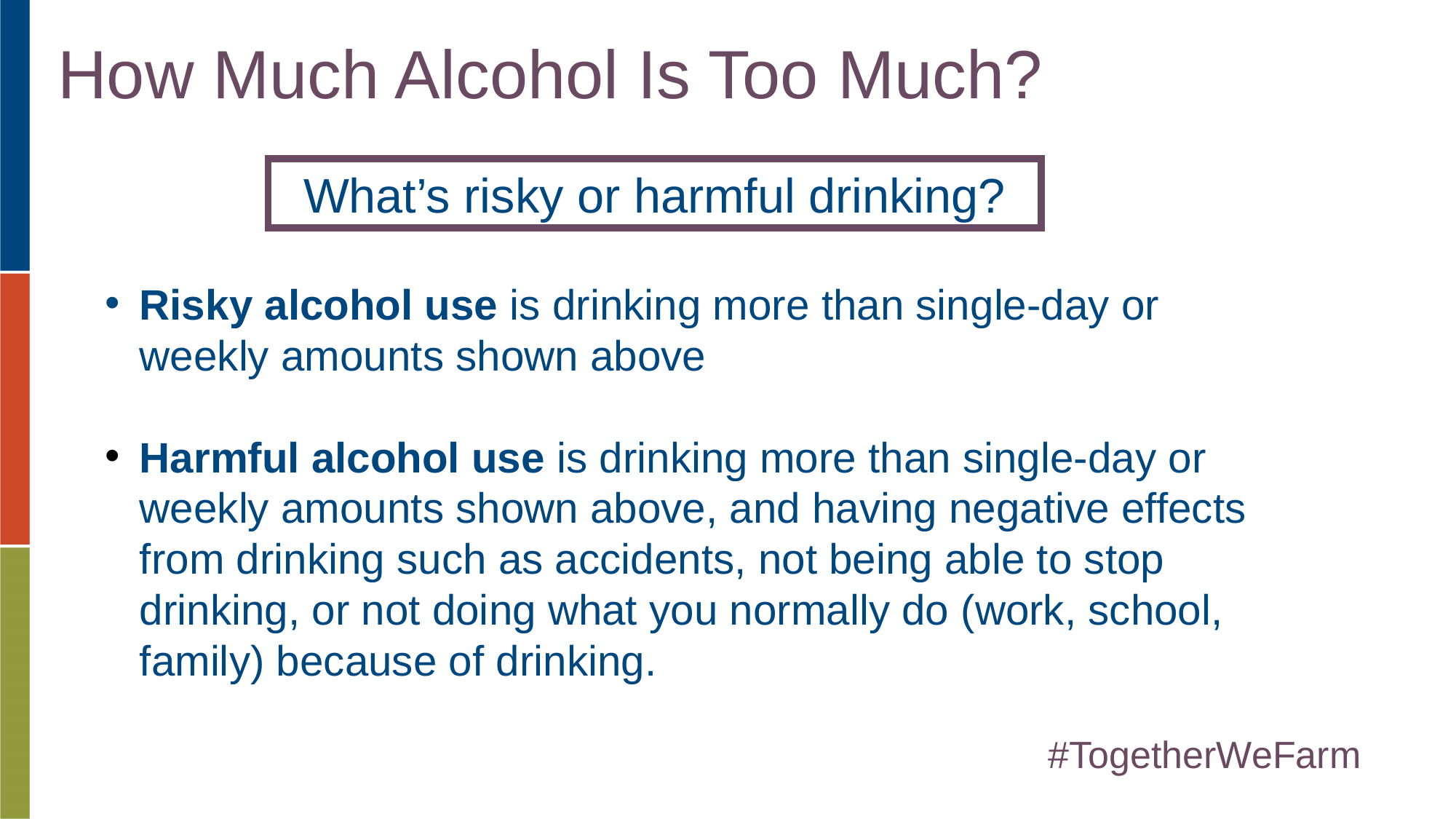

# How Much Alcohol Is Too Much?
What’s risky or harmful drinking?

Risky alcohol use is drinking more than single-day or weekly amounts shown above

Harmful alcohol use is drinking more than single-day or weekly amounts shown above, and having negative effects from drinking such as accidents, not being able to stop drinking, or not doing what you normally do (work, school, family) because of drinking.
#TogetherWeFarm